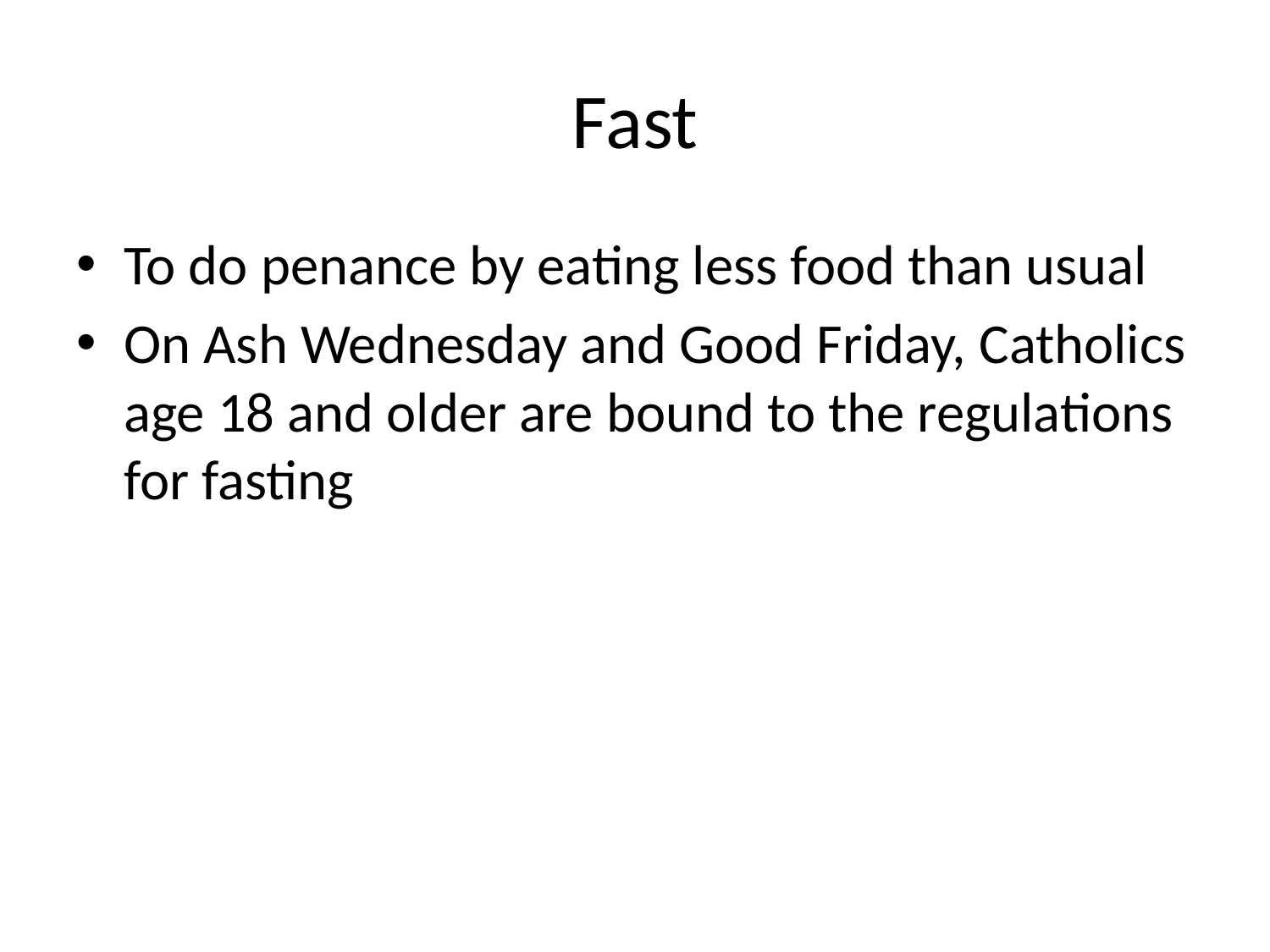

# Fast
To do penance by eating less food than usual
On Ash Wednesday and Good Friday, Catholics age 18 and older are bound to the regulations for fasting